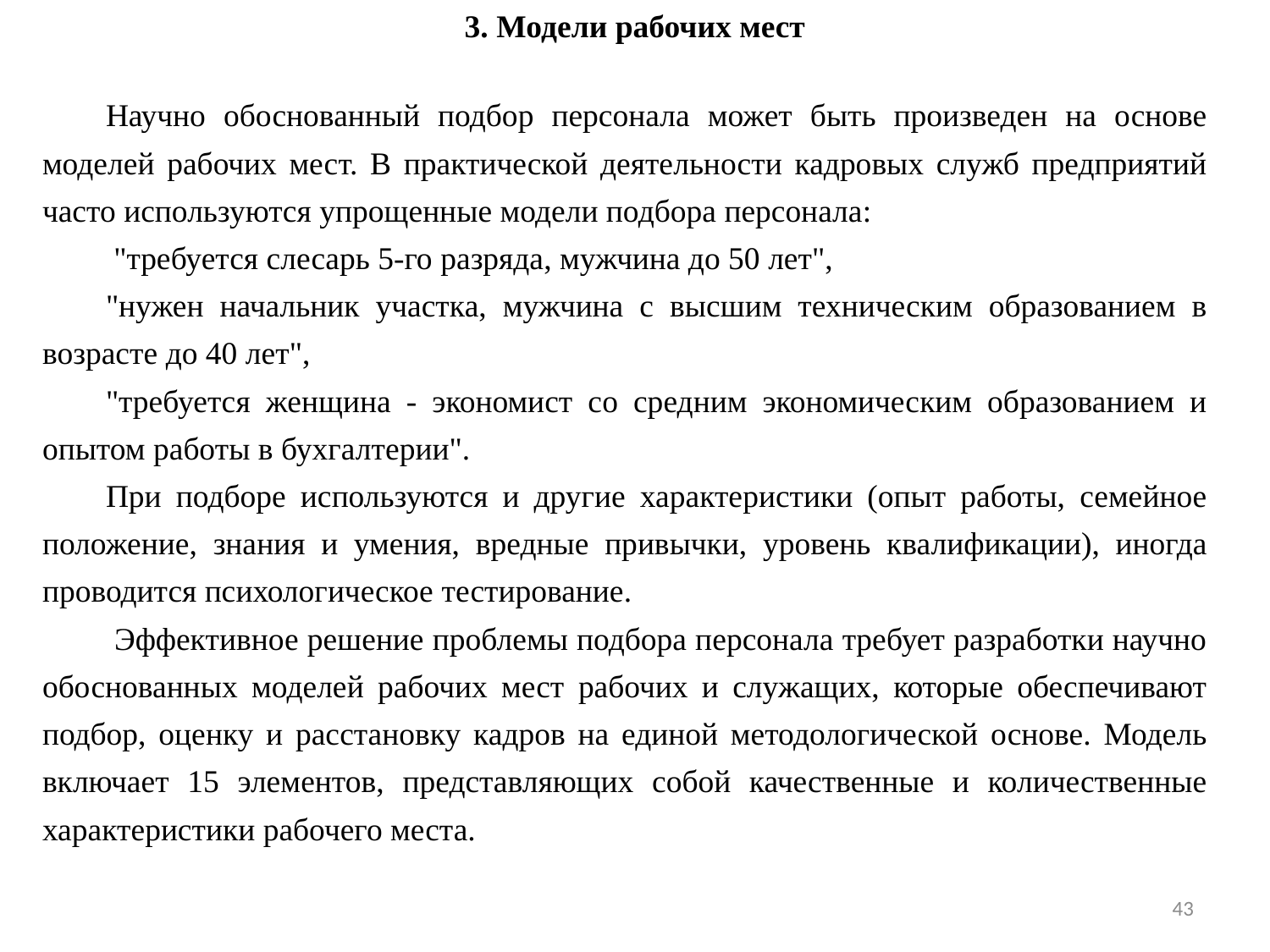

3. Модели рабочих мест
Научно обоснованный подбор персонала может быть произведен на основе моделей рабочих мест. В практической деятельности кадровых служб предприятий часто используются упрощенные модели подбора персонала:
 "требуется слесарь 5-го разряда, мужчина до 50 лет",
"нужен начальник участка, мужчина с высшим техническим образованием в возрасте до 40 лет",
"требуется женщина - экономист со средним экономическим образованием и опытом работы в бухгалтерии".
При подборе используются и другие характеристики (опыт работы, семейное положение, знания и умения, вредные привычки, уровень квалификации), иногда проводится психологическое тестирование.
 Эффективное решение проблемы подбора персонала требует разработки научно обоснованных моделей рабочих мест рабочих и служащих, которые обеспечивают подбор, оценку и расстановку кадров на единой методологической основе. Модель включает 15 элементов, представляющих собой качественные и количественные характеристики рабочего места.
43